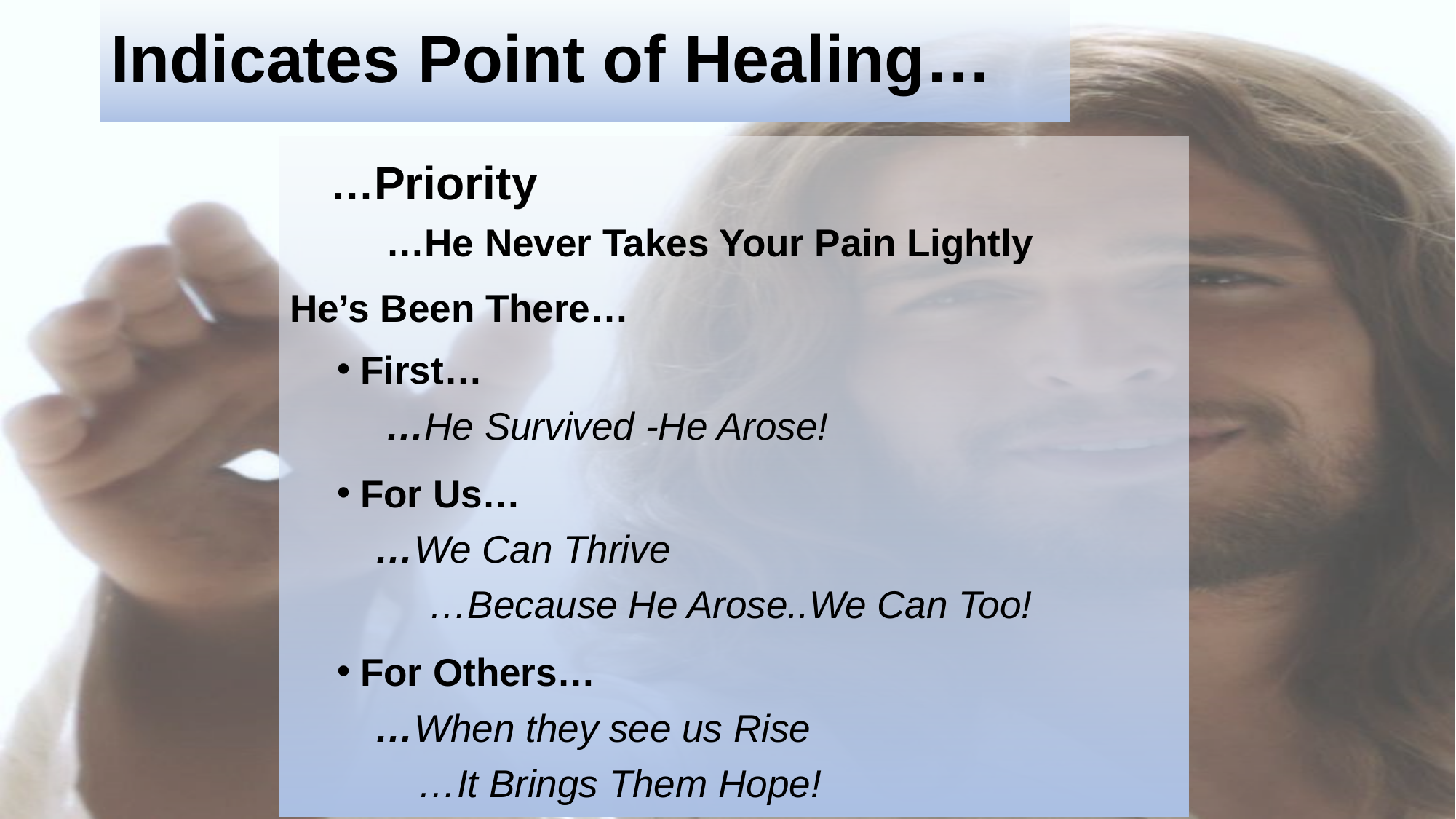

# Indicates Point of Healing…
    …Priority
         …He Never Takes Your Pain Lightly
He’s Been There…
First…
         …He Survived -He Arose!
For Us…
        …We Can Thrive
             …Because He Arose..We Can Too!
For Others…
        …When they see us Rise
            …It Brings Them Hope!